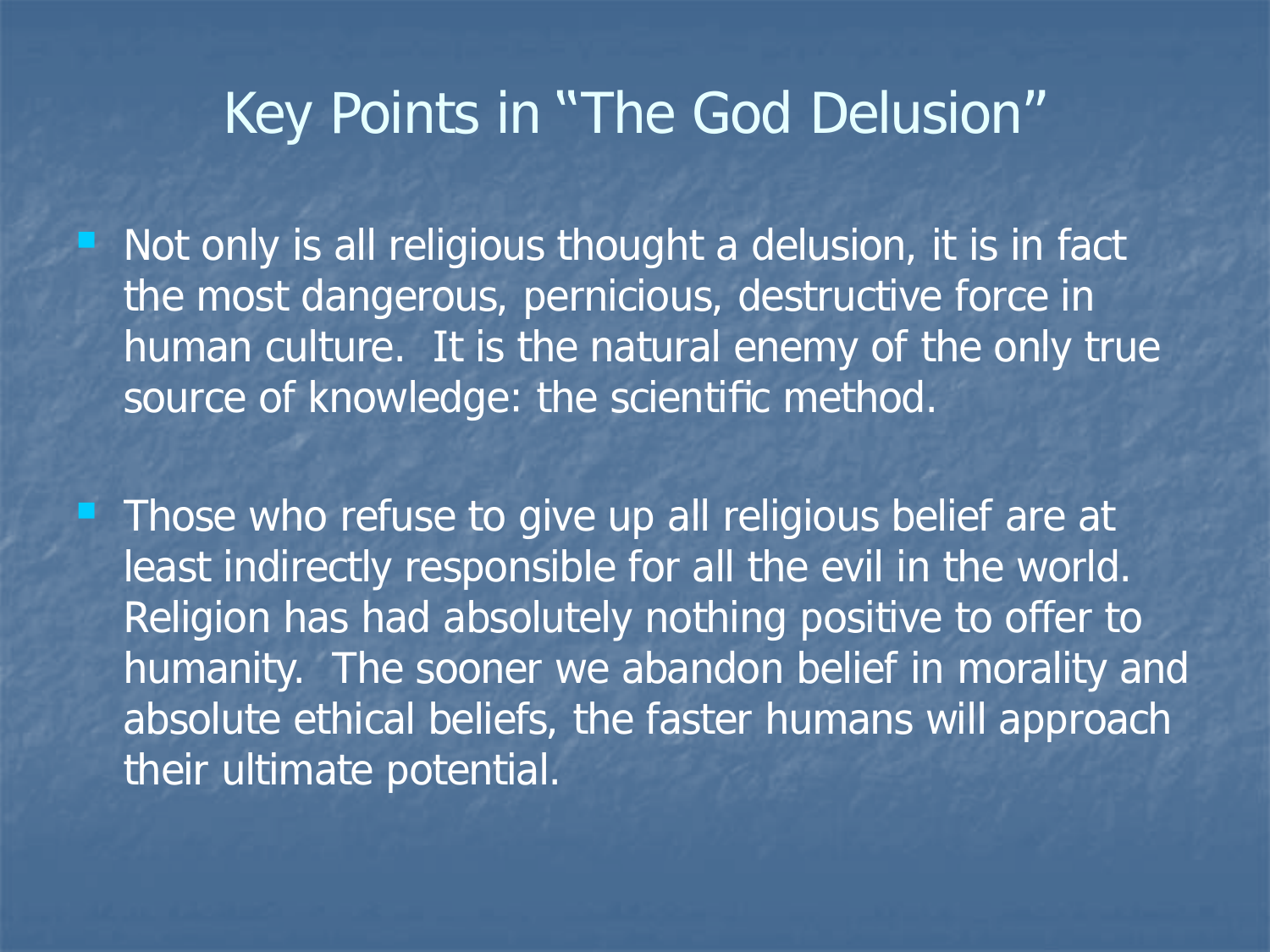

# Key Points in “The God Delusion”
Not only is all religious thought a delusion, it is in fact the most dangerous, pernicious, destructive force in human culture.  It is the natural enemy of the only true source of knowledge: the scientific method.

Those who refuse to give up all religious belief are at least indirectly responsible for all the evil in the world.  Religion has had absolutely nothing positive to offer to humanity.  The sooner we abandon belief in morality and absolute ethical beliefs, the faster humans will approach their ultimate potential.